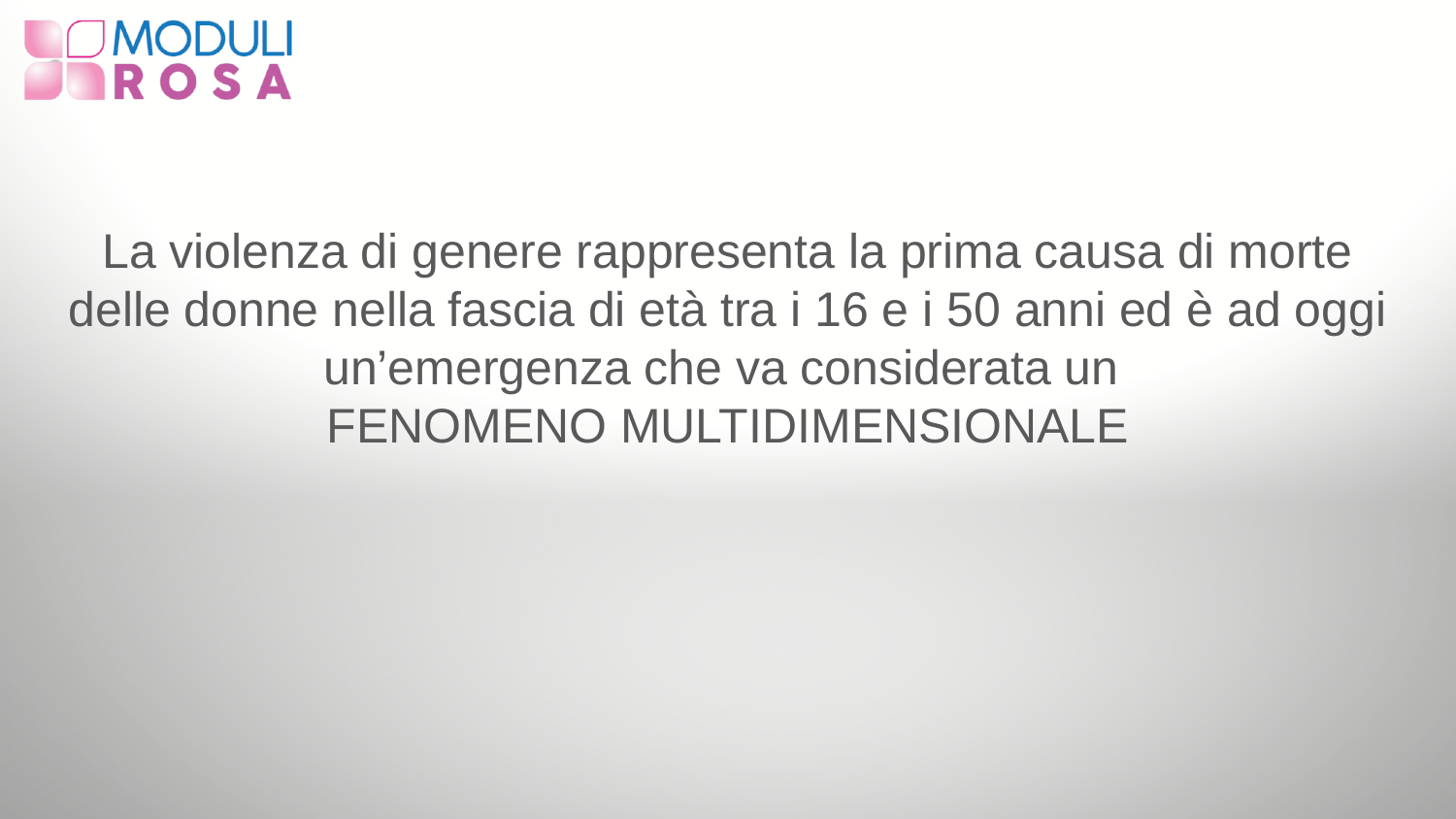

#
La violenza di genere rappresenta la prima causa di morte delle donne nella fascia di età tra i 16 e i 50 anni ed è ad oggi un’emergenza che va considerata un
FENOMENO MULTIDIMENSIONALE